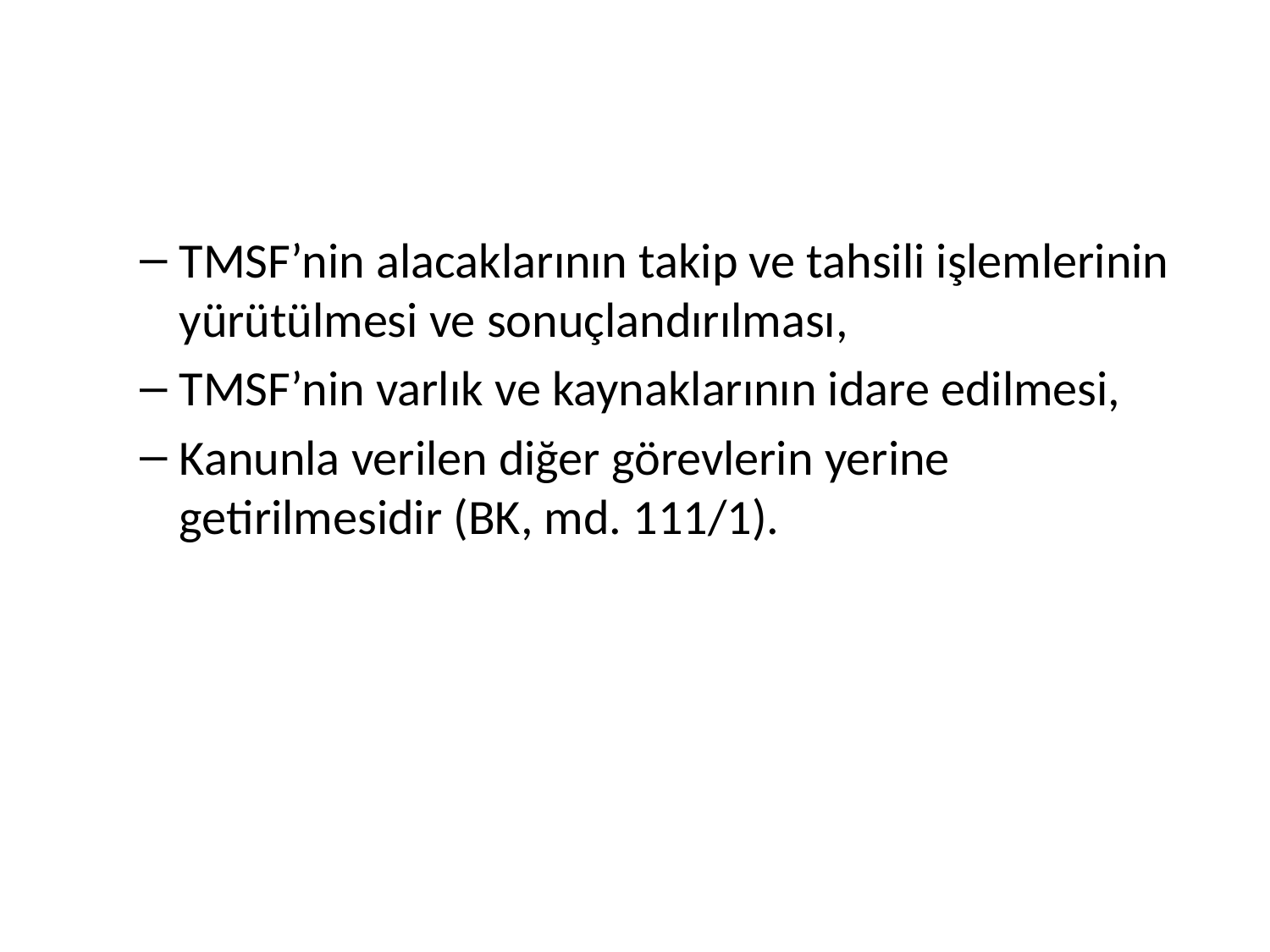

#
TMSF’nin alacaklarının takip ve tahsili işlemlerinin yürütülmesi ve sonuçlandırılması,
TMSF’nin varlık ve kaynaklarının idare edilmesi,
Kanunla verilen diğer görevlerin yerine getirilmesidir (BK, md. 111/1).